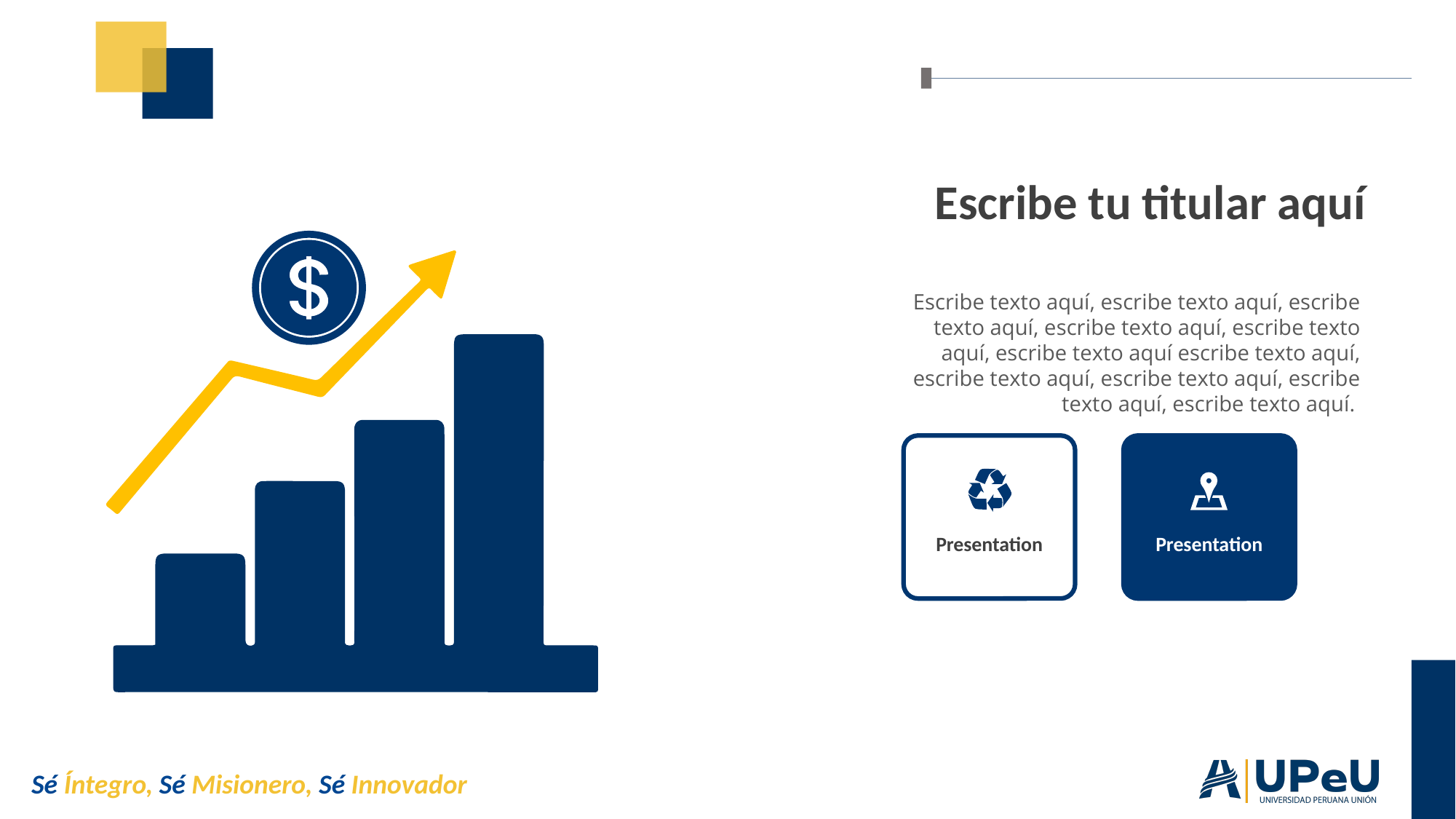

#
Escribe tu titular aquí

Escribe texto aquí, escribe texto aquí, escribe texto aquí, escribe texto aquí, escribe texto aquí, escribe texto aquí escribe texto aquí, escribe texto aquí, escribe texto aquí, escribe texto aquí, escribe texto aquí.

Presentation
Presentation